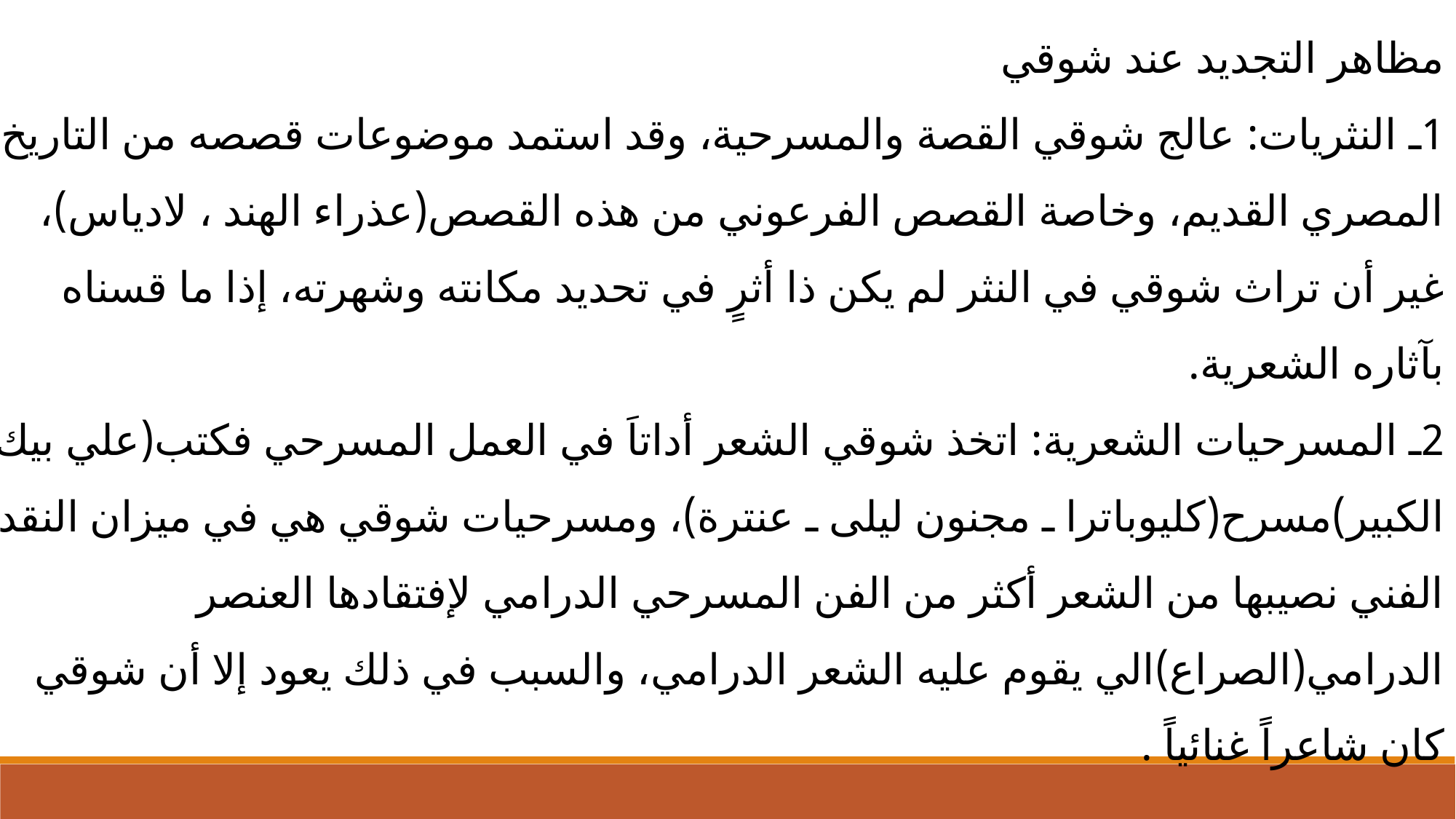

مظاهر التجديد عند شوقي
1ـ النثريات: عالج شوقي القصة والمسرحية، وقد استمد موضوعات قصصه من التاريخ المصري القديم، وخاصة القصص الفرعوني من هذه القصص(عذراء الهند ، لادياس)، غير أن تراث شوقي في النثر لم يكن ذا أثرٍ في تحديد مكانته وشهرته، إذا ما قسناه بآثاره الشعرية.
2ـ المسرحيات الشعرية: اتخذ شوقي الشعر أداتاَ في العمل المسرحي فكتب(علي بيك الكبير)مسرح(كليوباترا ـ مجنون ليلى ـ عنترة)، ومسرحيات شوقي هي في ميزان النقد الفني نصيبها من الشعر أكثر من الفن المسرحي الدرامي لإفتقادها العنصر الدرامي(الصراع)الي يقوم عليه الشعر الدرامي، والسبب في ذلك يعود إلا أن شوقي كان شاعراً غنائياً .